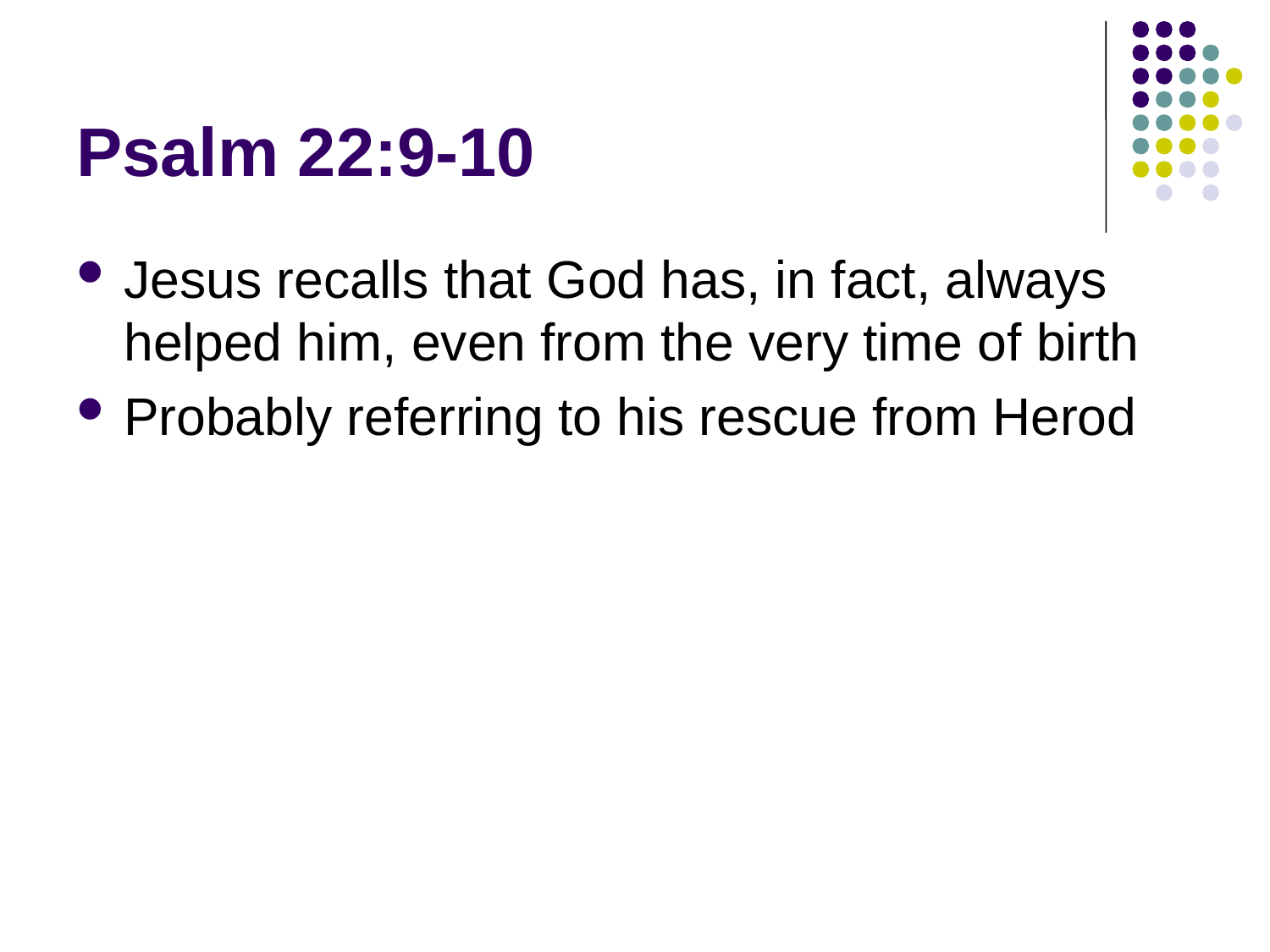

# Psalm 22:9-10
Jesus recalls that God has, in fact, always helped him, even from the very time of birth
Probably referring to his rescue from Herod